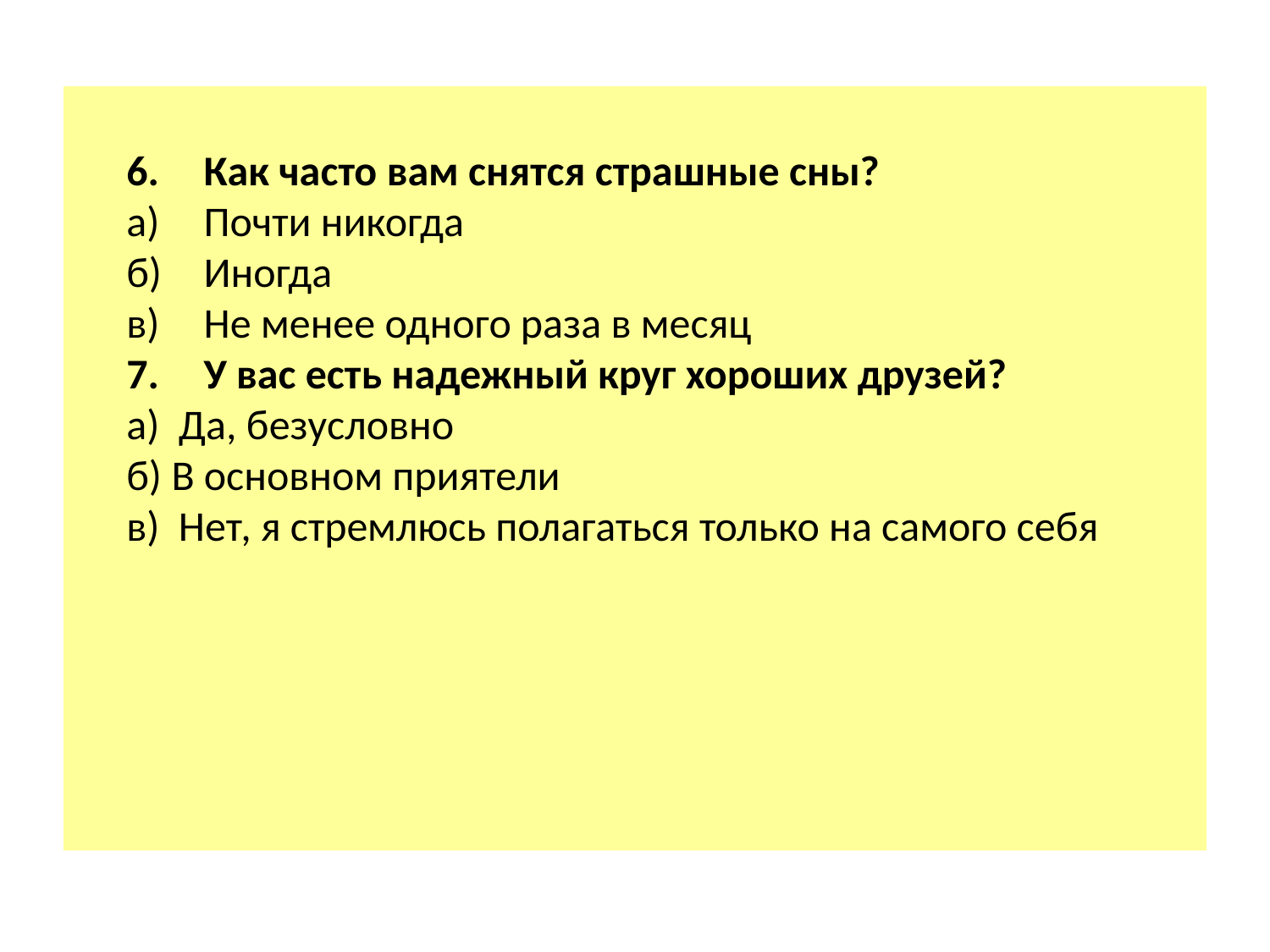

6.	Как часто вам снятся страшные сны?
а)	Почти никогда
б)	Иногда
в)	Не менее одного раза в месяц
7.	У вас есть надежный круг хороших друзей?
а)  Да, безусловно
б) В основном приятели
в)  Нет, я стремлюсь полагаться только на самого себя